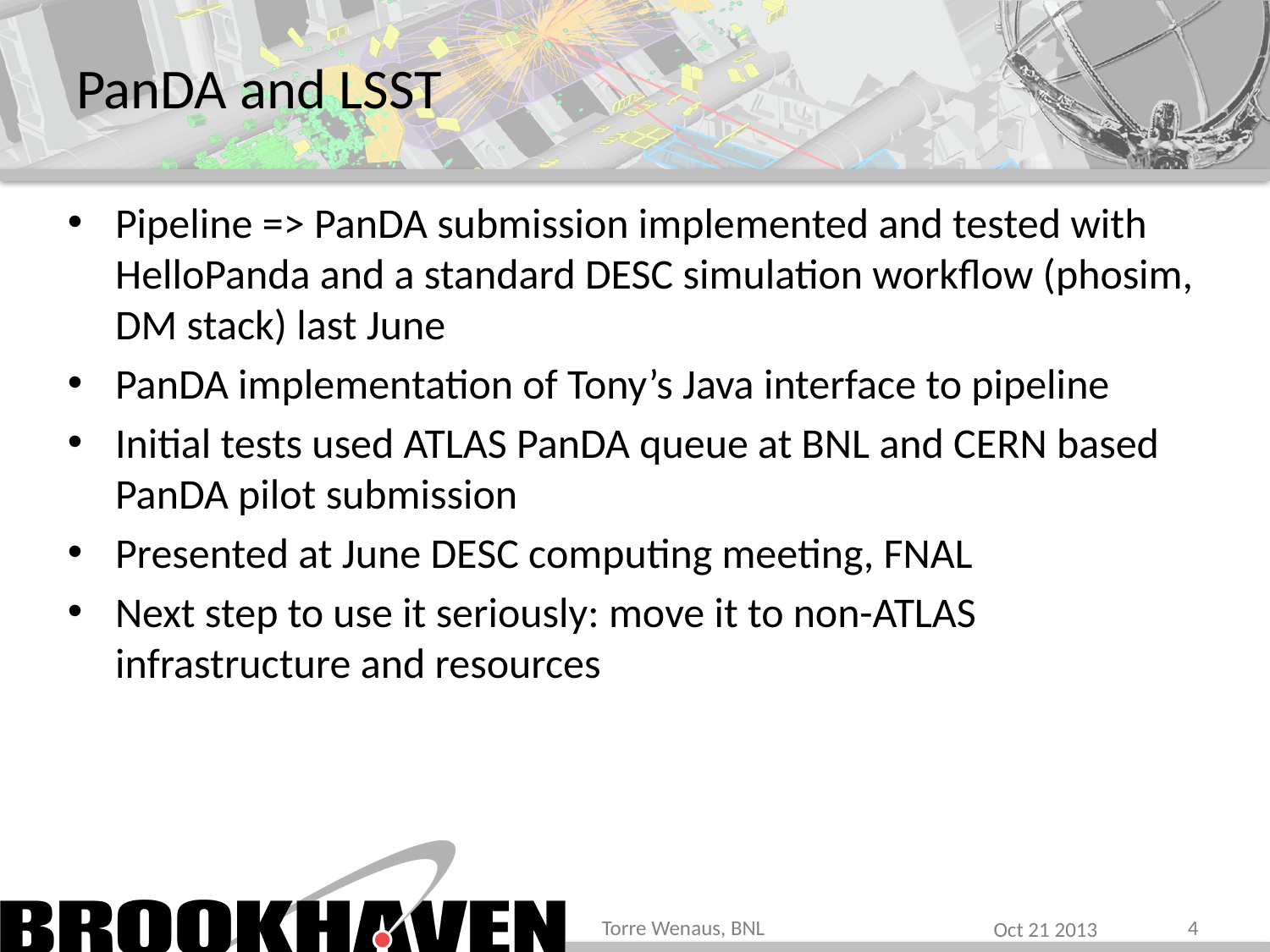

# PanDA and LSST
Pipeline => PanDA submission implemented and tested with HelloPanda and a standard DESC simulation workflow (phosim, DM stack) last June
PanDA implementation of Tony’s Java interface to pipeline
Initial tests used ATLAS PanDA queue at BNL and CERN based PanDA pilot submission
Presented at June DESC computing meeting, FNAL
Next step to use it seriously: move it to non-ATLAS infrastructure and resources
Torre Wenaus, BNL
4
Oct 21 2013